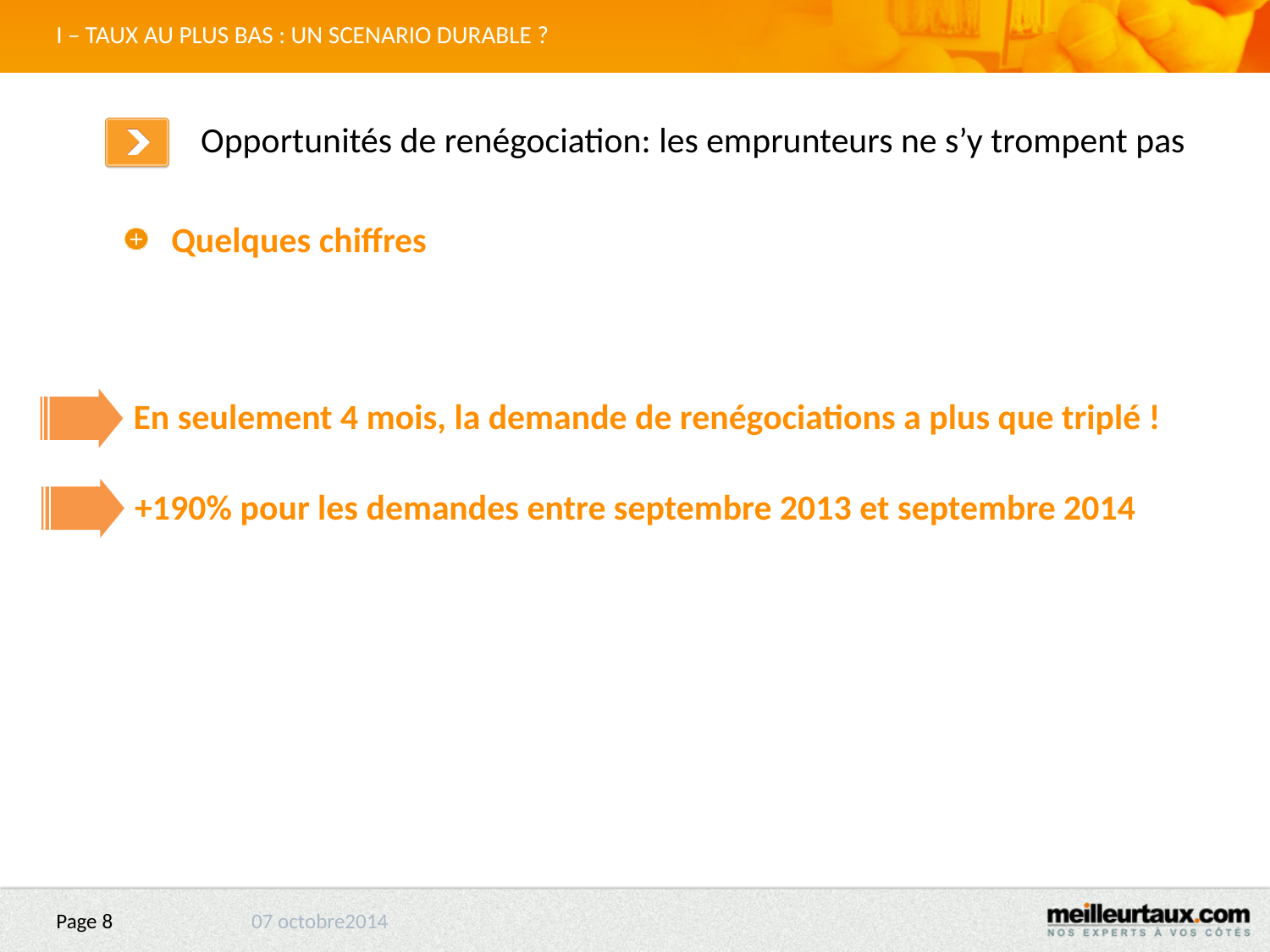

I – TAUX AU PLUS BAS : UN SCENARIO DURABLE ?

Opportunités de renégociation: les emprunteurs ne s’y trompent pas
Quelques chiffres

En seulement 4 mois, la demande de renégociations a plus que triplé !

+190% pour les demandes entre septembre 2013 et septembre 2014

07 octobre2014
Page 8